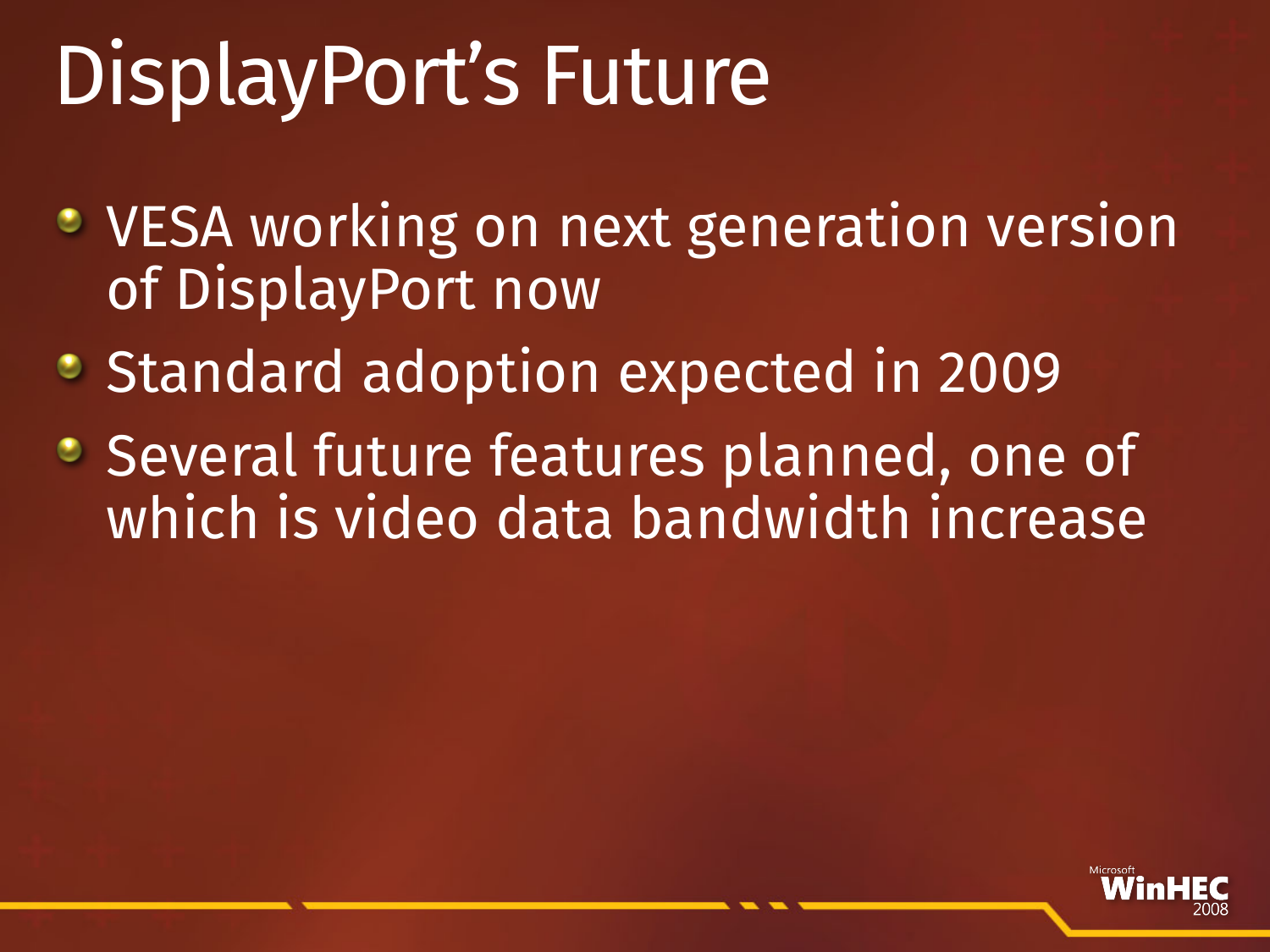

DisplayPort’s Future
VESA working on next generation version of DisplayPort now
Standard adoption expected in 2009
Several future features planned, one of which is video data bandwidth increase